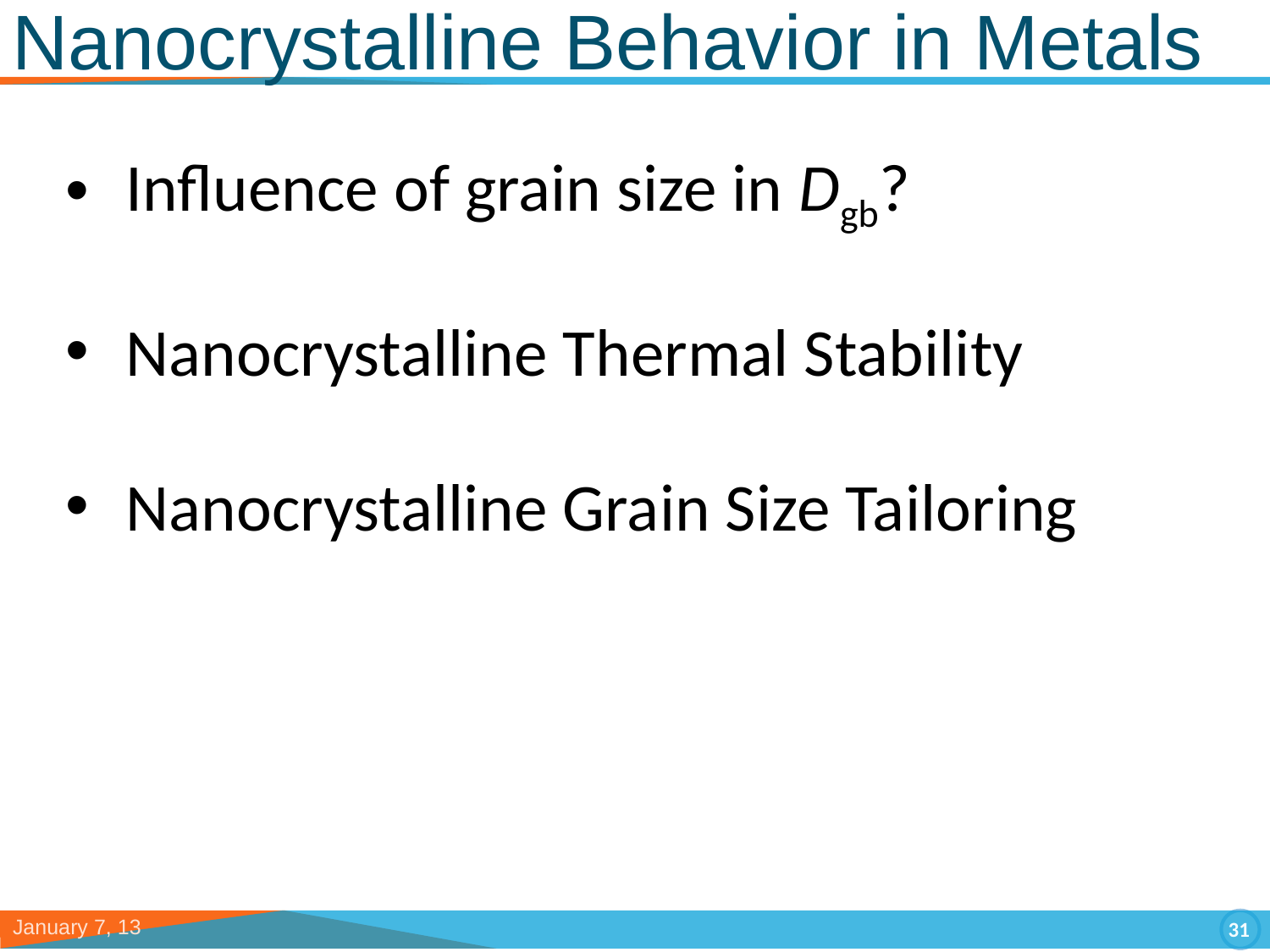

# Nanocrystalline Behavior in Metals
  Influence of grain size in Dgb?
  Nanocrystalline Thermal Stability
  Nanocrystalline Grain Size Tailoring
January 7, 13
31